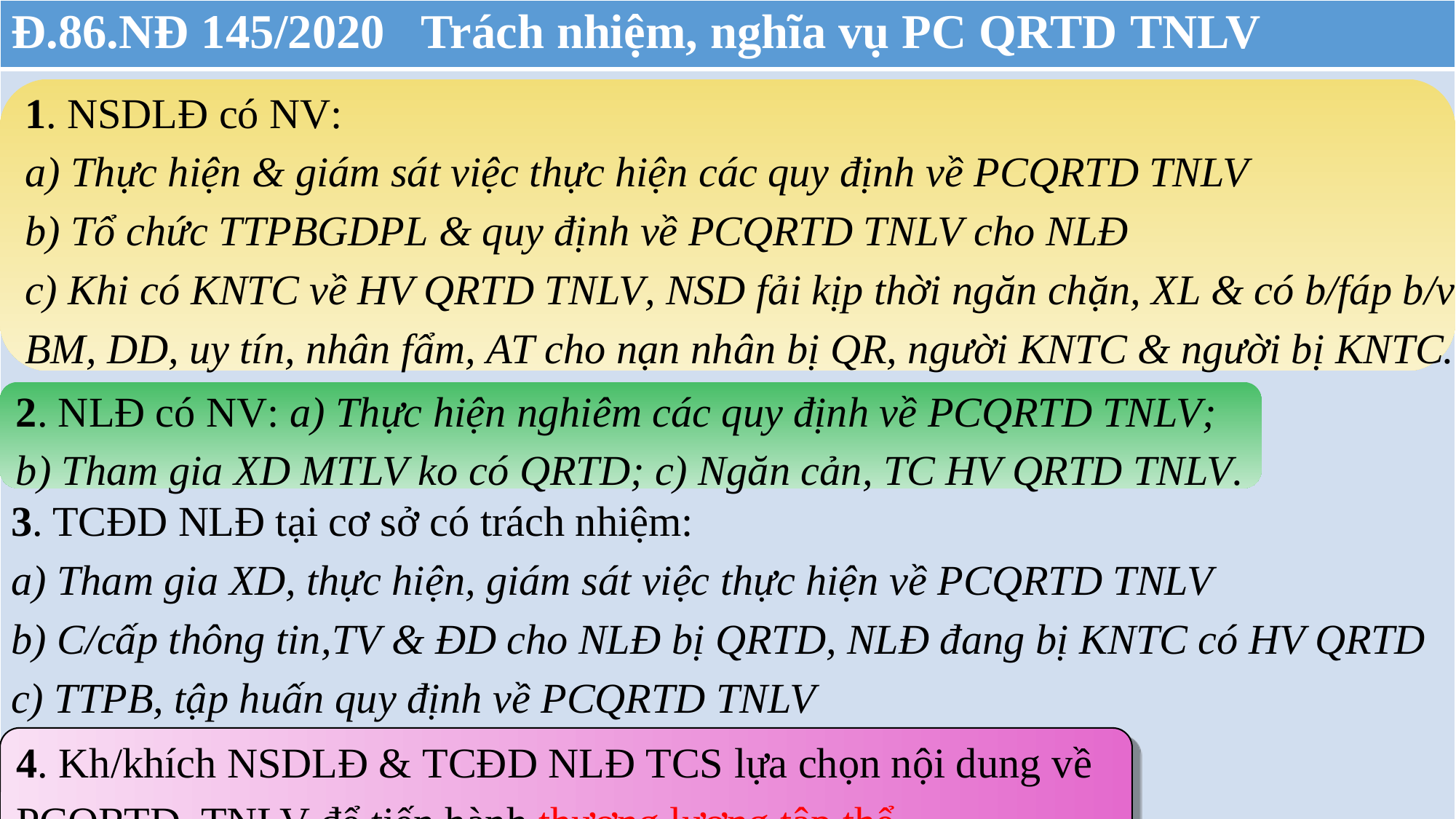

| Đ.86.NĐ 145/2020 Trách nhiệm, nghĩa vụ PC QRTD TNLV |
| --- |
| 3. TCĐD NLĐ tại cơ sở có trách nhiệm: a) Tham gia XD, thực hiện, giám sát việc thực hiện về PCQRTD TNLV b) C/cấp thông tin,TV & ĐD cho NLĐ bị QRTD, NLĐ đang bị KNTC có HV QRTD c) TTPB, tập huấn quy định về PCQRTD TNLV |
1. NSDLĐ có NV:
a) Thực hiện & giám sát việc thực hiện các quy định về PCQRTD TNLV
b) Tổ chức TTPBGDPL & quy định về PCQRTD TNLV cho NLĐ
c) Khi có KNTC về HV QRTD TNLV, NSD fải kịp thời ngăn chặn, XL & có b/fáp b/v
BM, DD, uy tín, nhân fẩm, AT cho nạn nhân bị QR, người KNTC & người bị KNTC.
2. NLĐ có NV: a) Thực hiện nghiêm các quy định về PCQRTD TNLV;
b) Tham gia XD MTLV ko có QRTD; c) Ngăn cản, TC HV QRTD TNLV.
4. Kh/khích NSDLĐ & TCĐD NLĐ TCS lựa chọn nội dung về
PCQRTD  TNLV để tiến hành thương lượng tập thể.
36